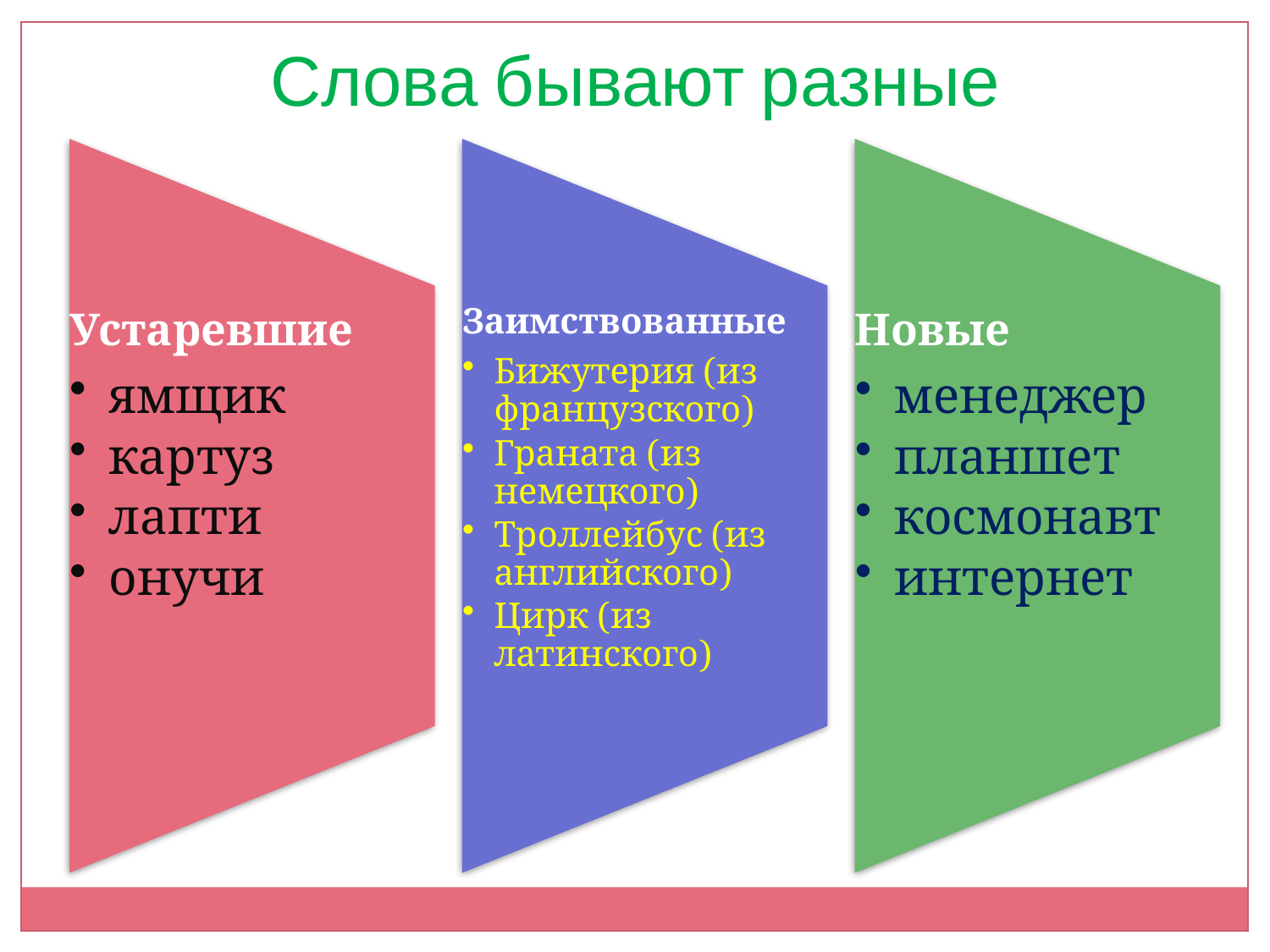

Слова бывают разные
Устаревшие
ямщик
картуз
лапти
онучи
Заимствованные
Бижутерия (из французского)
Граната (из немецкого)
Троллейбус (из английского)
Цирк (из латинского)
Новые
менеджер
планшет
космонавт
интернет